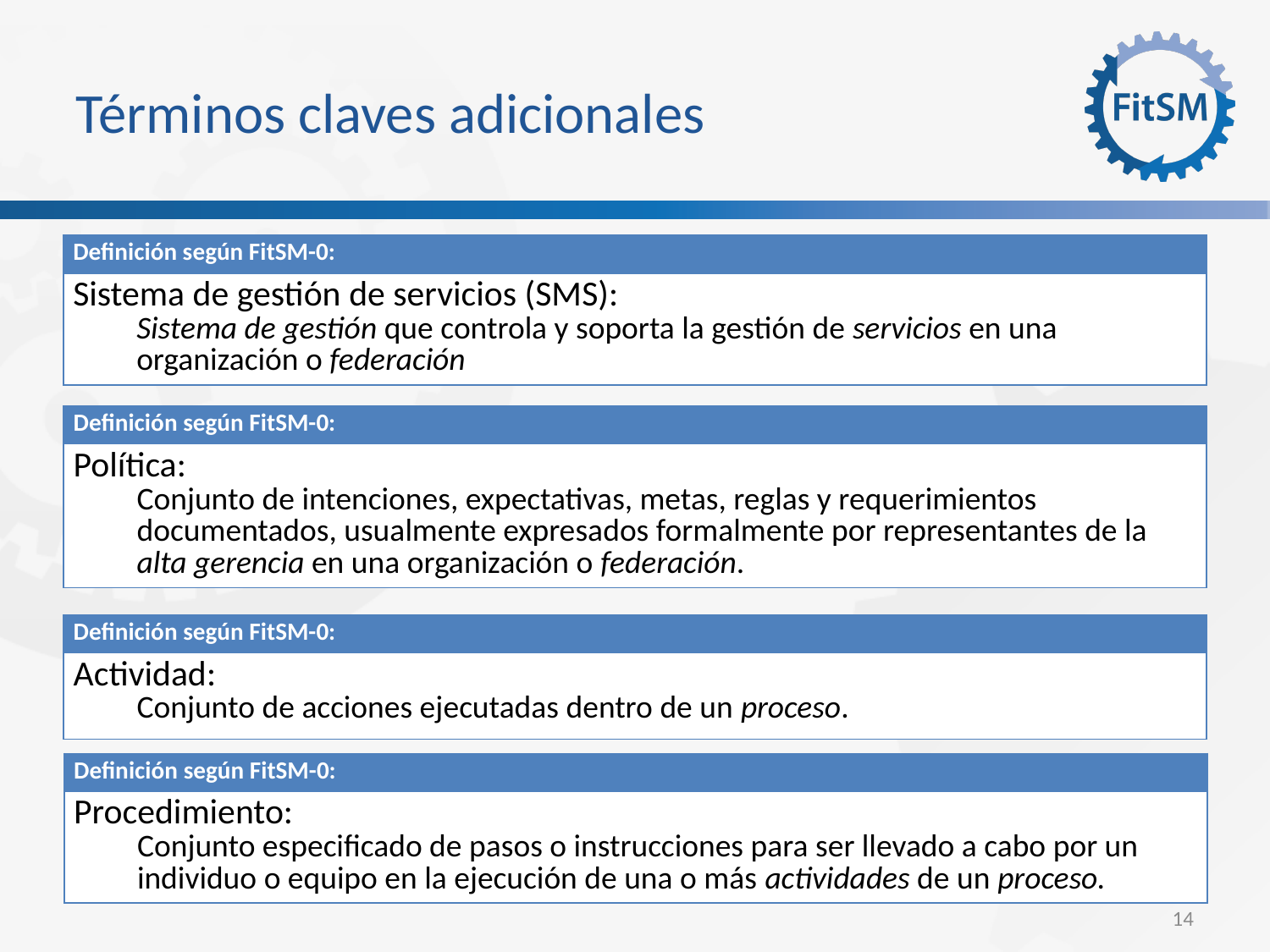

Términos claves adicionales

| Definición según FitSM-0: |
| --- |
| Sistema de gestión de servicios (SMS): Sistema de gestión que controla y soporta la gestión de servicios en una organización o federación |
| Definición según FitSM-0: |
| --- |
| Política: Conjunto de intenciones, expectativas, metas, reglas y requerimientos documentados, usualmente expresados formalmente por representantes de la alta gerencia en una organización o federación. |
| Definición según FitSM-0: |
| --- |
| Actividad: Conjunto de acciones ejecutadas dentro de un proceso. |
| Definición según FitSM-0: |
| --- |
| Procedimiento: Conjunto especificado de pasos o instrucciones para ser llevado a cabo por un individuo o equipo en la ejecución de una o más actividades de un proceso. |
14